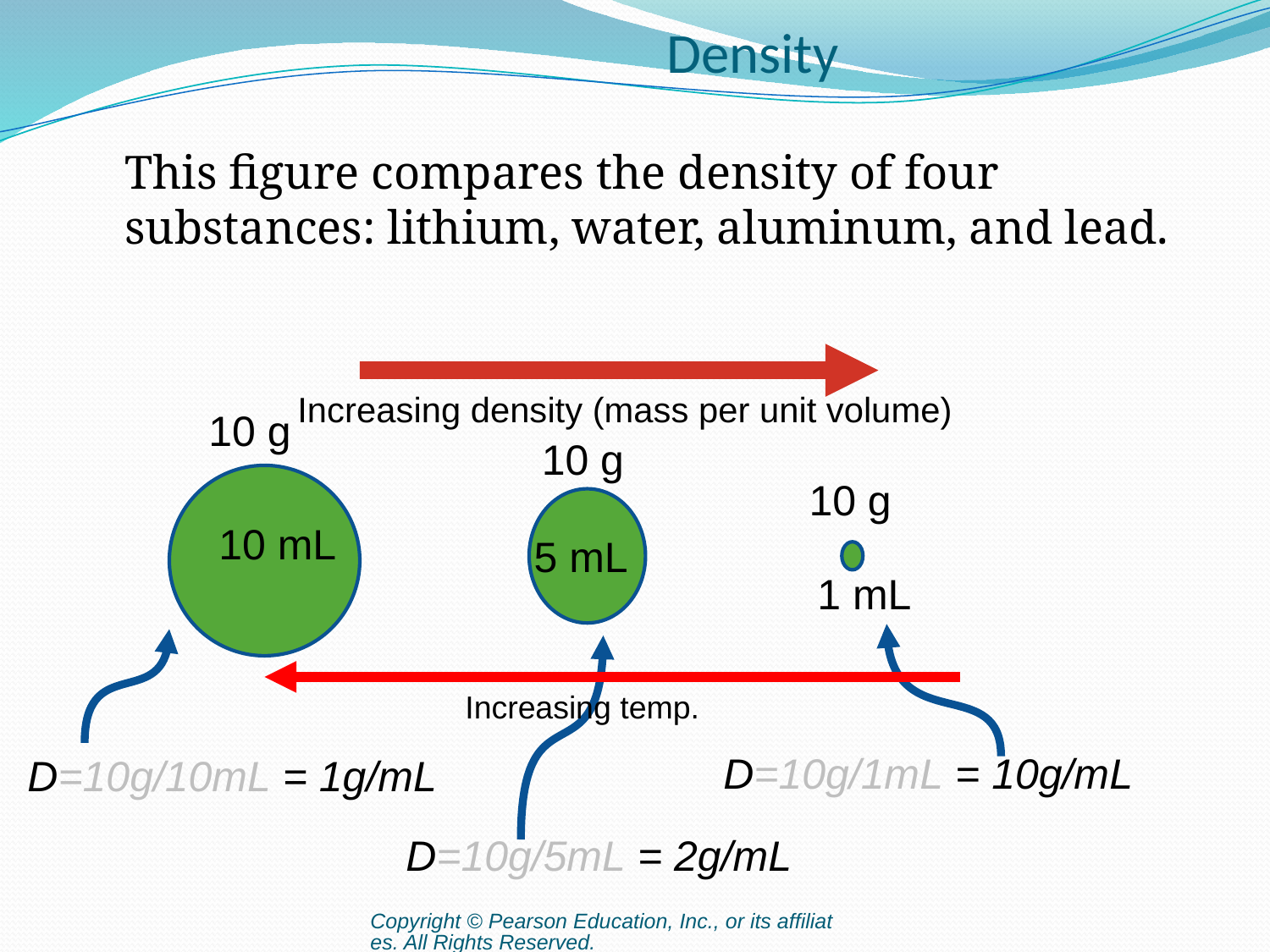

# Density
	This figure compares the density of four substances: lithium, water, aluminum, and lead.

Increasing density (mass per unit volume)
10 g
10 g

10 g

10 mL
5 mL

1 mL
Increasing temp.
D=10g/1mL = 10g/mL
D=10g/10mL = 1g/mL
D=10g/5mL = 2g/mL
Copyright © Pearson Education, Inc., or its affiliates. All Rights Reserved.